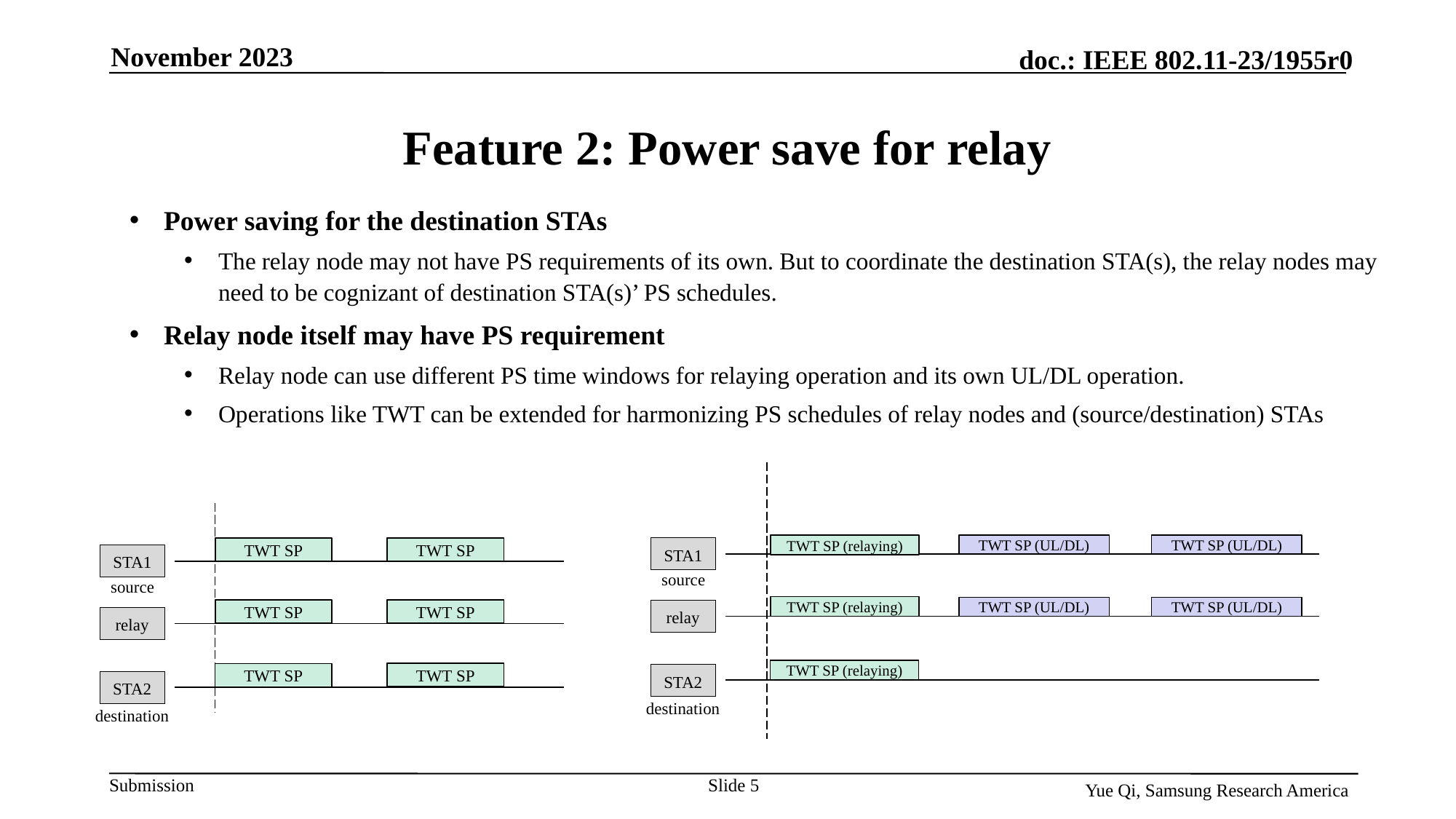

November 2023
# Feature 2: Power save for relay
Power saving for the destination STAs
The relay node may not have PS requirements of its own. But to coordinate the destination STA(s), the relay nodes may need to be cognizant of destination STA(s)’ PS schedules.
Relay node itself may have PS requirement
Relay node can use different PS time windows for relaying operation and its own UL/DL operation.
Operations like TWT can be extended for harmonizing PS schedules of relay nodes and (source/destination) STAs

TWT SP (relaying)
TWT SP (UL/DL)
TWT SP (UL/DL)
TWT SP
TWT SP
STA1
STA1
source
source
TWT SP (relaying)
TWT SP (UL/DL)
TWT SP (UL/DL)
TWT SP
TWT SP
relay
relay
TWT SP (relaying)
TWT SP
TWT SP
STA2
STA2
destination
destination
Slide 5
Yue Qi, Samsung Research America